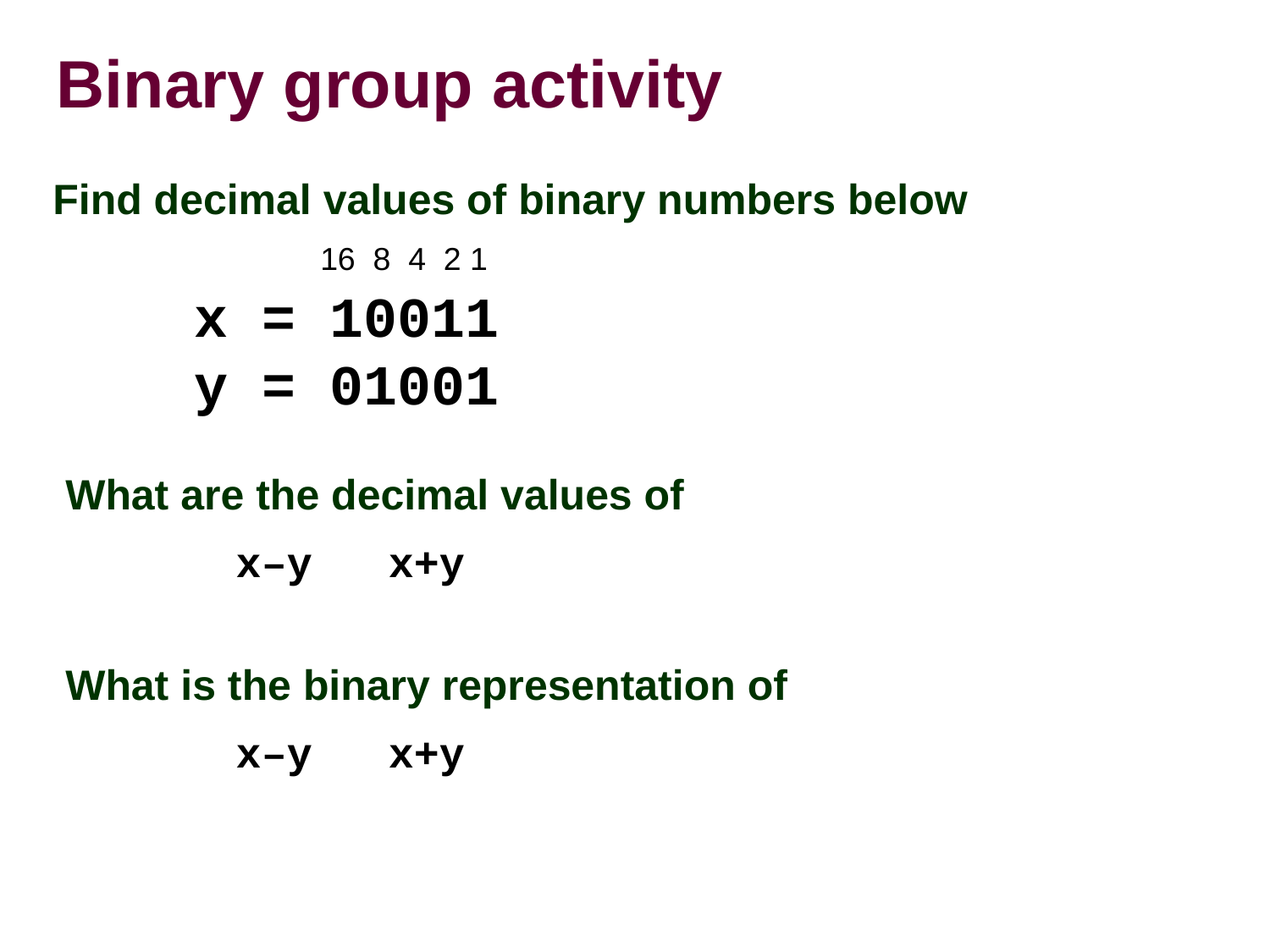

# Binary group activity
Find decimal values of binary numbers below
16  8  4  2 1
x = 10011
y = 01001
What are the decimal values of
x–y   x+y
What is the binary representation of
x–y   x+y